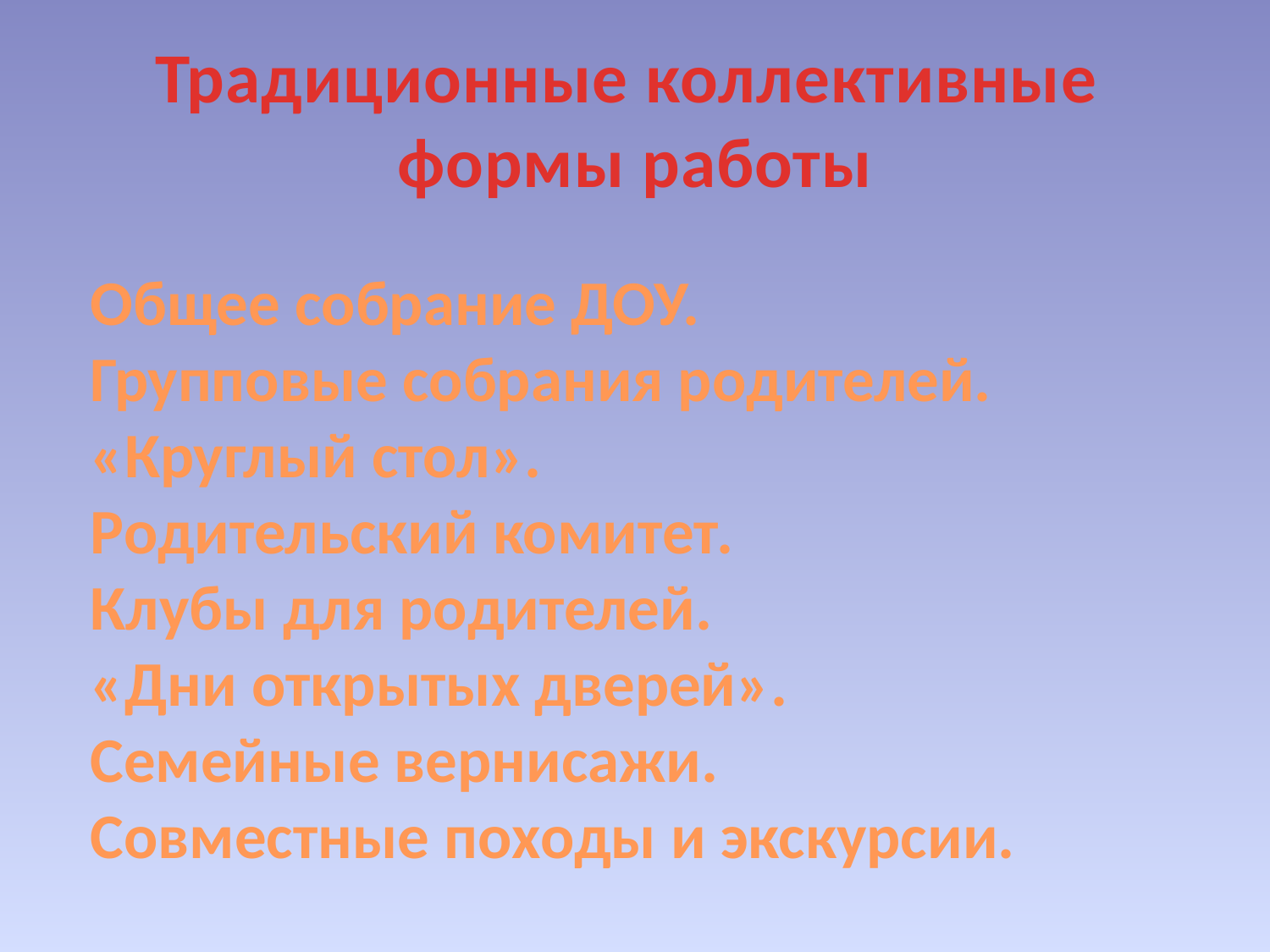

Традиционные коллективные
формы работы
Общее собрание ДОУ.
Групповые собрания родителей.
«Круглый стол».
Родительский комитет.
Клубы для родителей.
«Дни открытых дверей».
Семейные вернисажи.
Совместные походы и экскурсии.